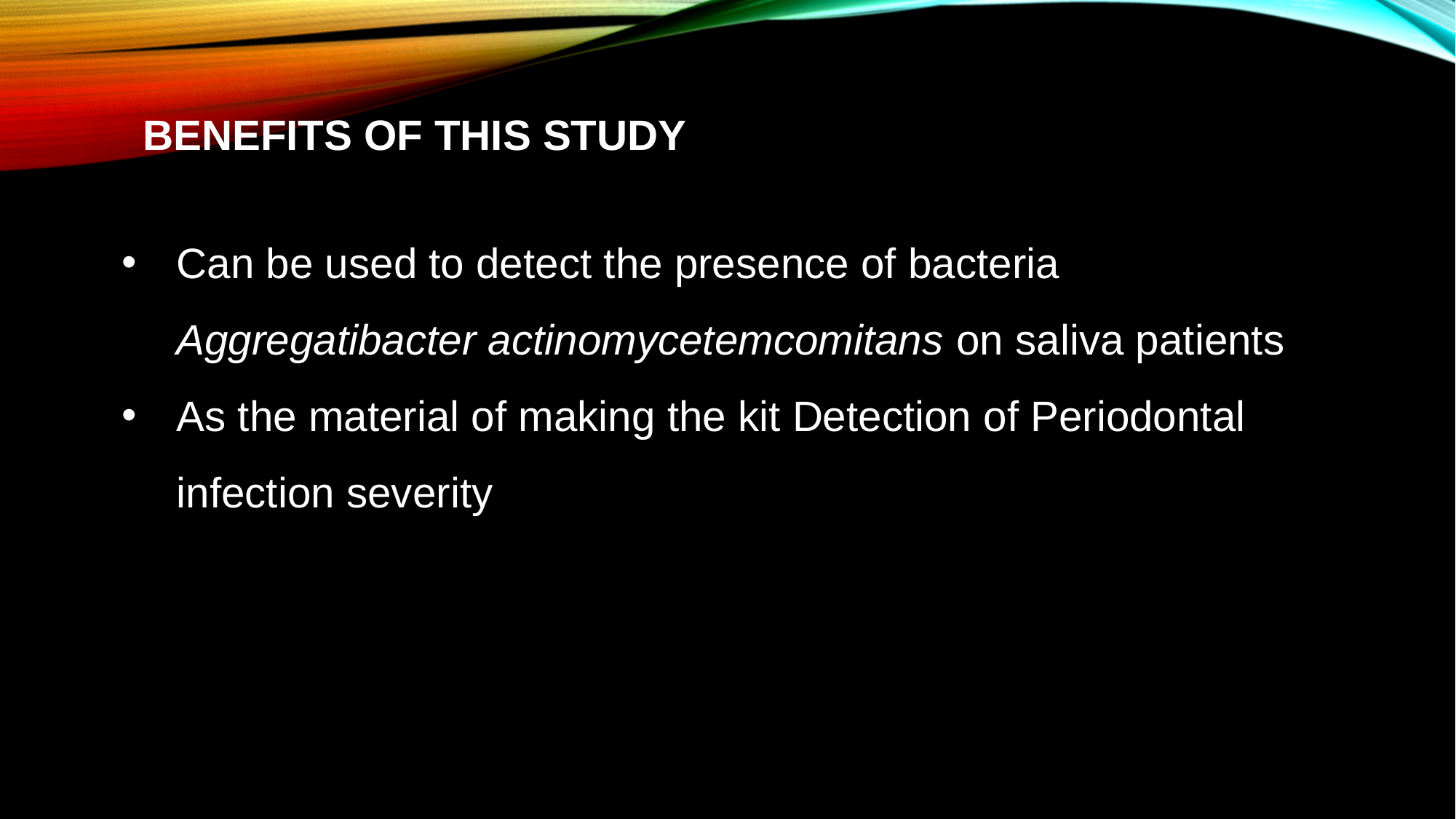

BENEFITS OF THIS STUDY
Can be used to detect the presence of bacteria Aggregatibacter actinomycetemcomitans on saliva patients
As the material of making the kit Detection of Periodontal infection severity